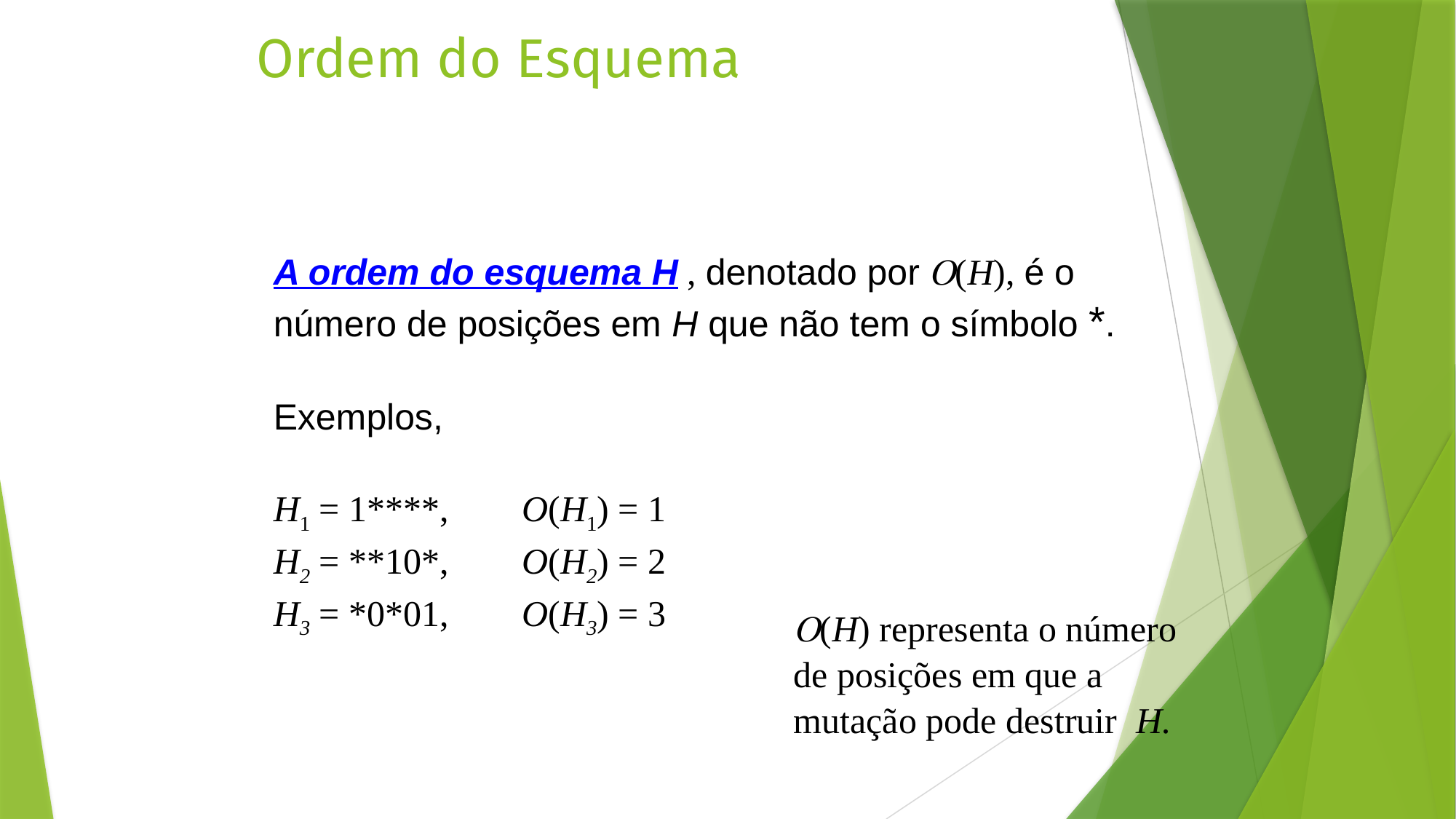

Ordem do Esquema

A ordem do esquema H , denotado por Ο(H), é o número de posições em H que não tem o símbolo *.

Exemplos,

H1 = 1****,        O(H1) = 1
H2 = **10*,        O(H2) = 2
H3 = *0*01,        O(H3) = 3

Ο(H) representa o número de posições em que a mutação pode destruir  H.